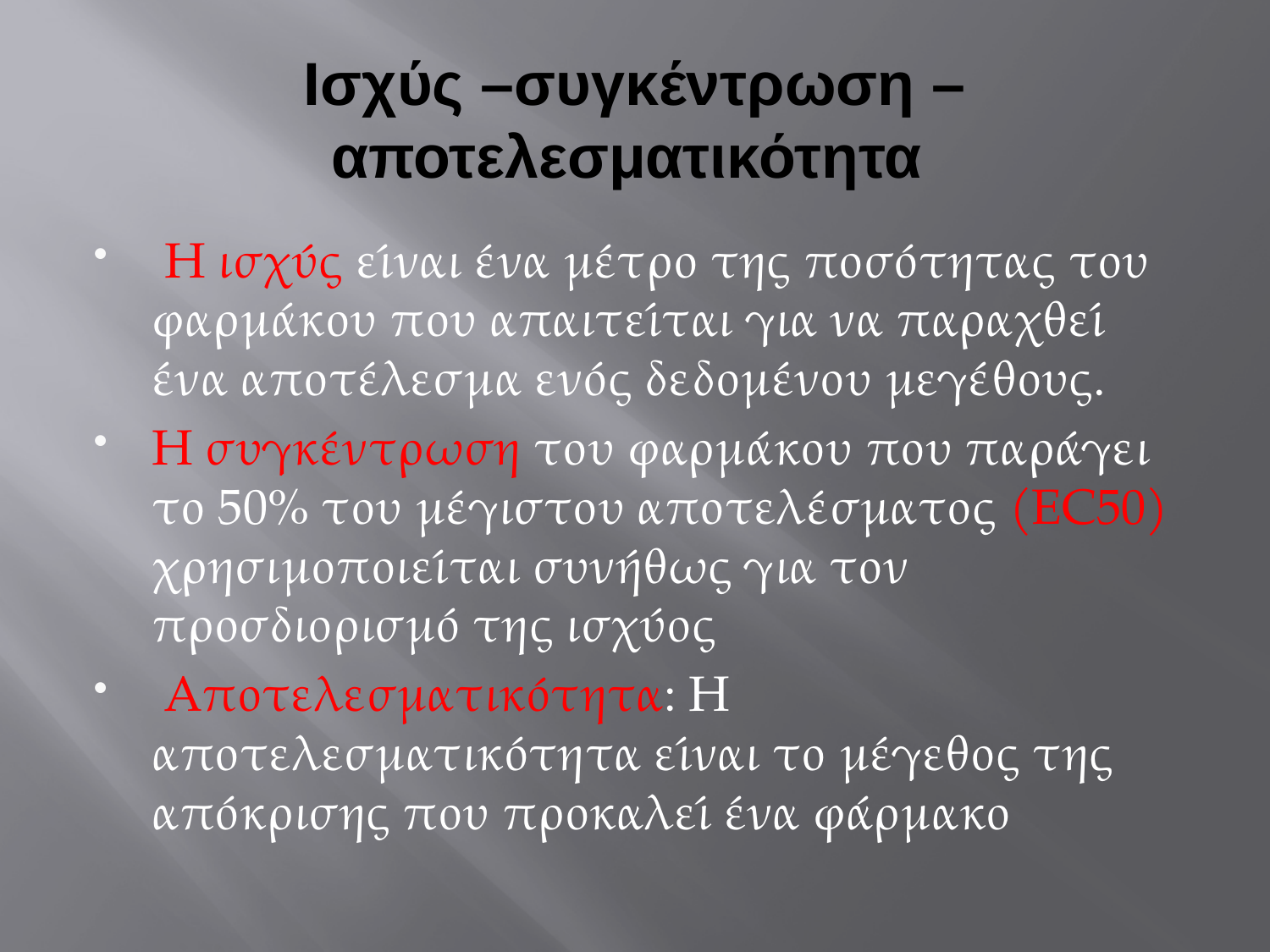

# Ισχύς –συγκέντρωση –αποτελεσματικότητα
 Η ισχύς είναι ένα μέτρο της ποσότητας του φαρμάκου που απαιτείται για να παραχθεί ένα αποτέλεσμα ενός δεδομένου μεγέθους.
Η συγκέντρωση του φαρμάκου που παράγει το 50% του μέγιστου αποτελέσματος (EC50) χρησιμοποιείται συνήθως για τον προσδιορισμό της ισχύος
 Αποτελεσματικότητα: Η αποτελεσματικότητα είναι το μέγεθος της απόκρισης που προκαλεί ένα φάρμακο